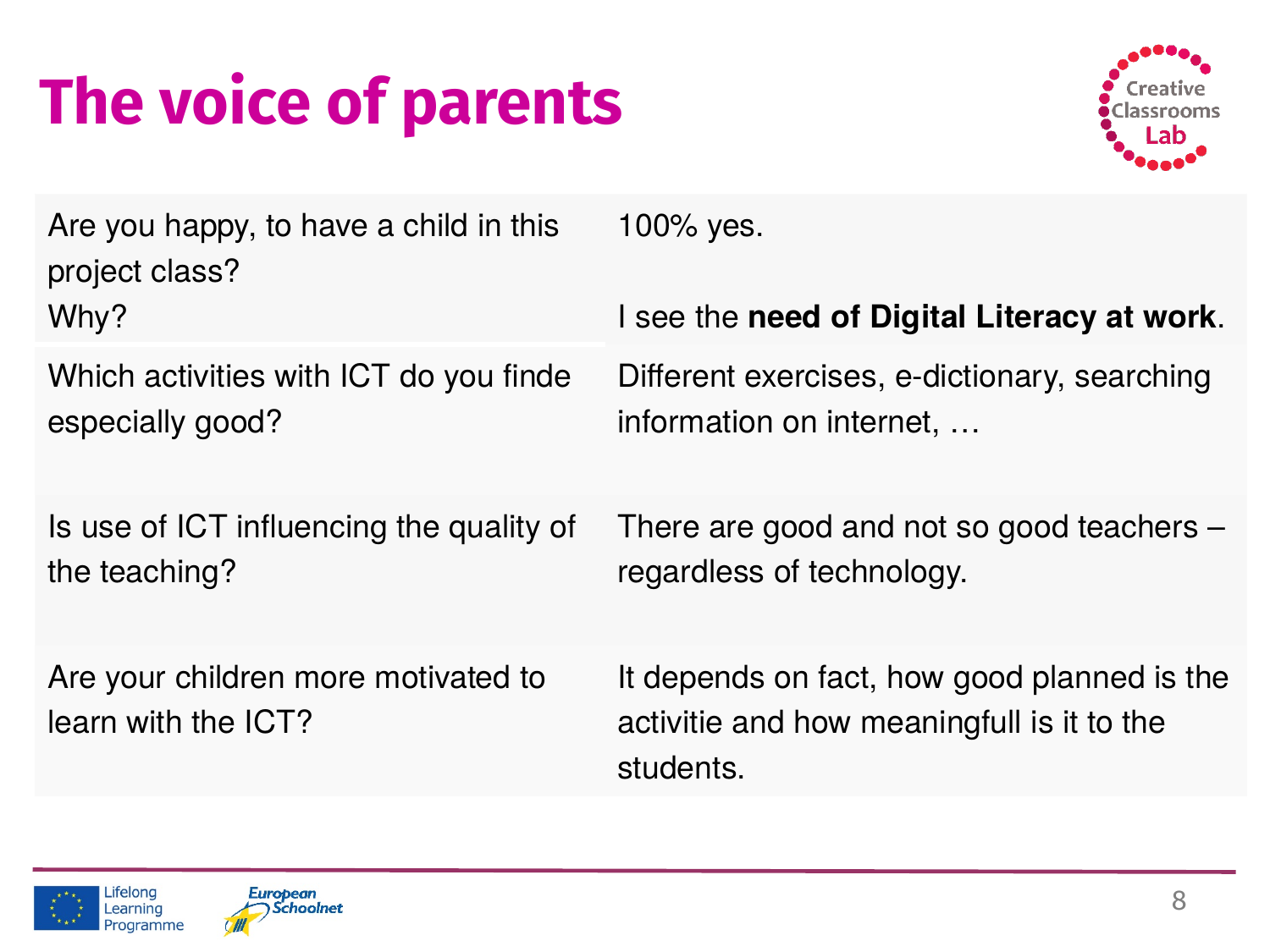

# The voice of parents
| Are you happy, to have a child in this project class? Why? | 100% yes. I see the need of Digital Literacy at work. |
| --- | --- |
| Which activities with ICT do you finde especially good? | Different exercises, e-dictionary, searching information on internet, … |
| Is use of ICT influencing the quality of the teaching? | There are good and not so good teachers – regardless of technology. |
| Are your children more motivated to learn with the ICT? | It depends on fact, how good planned is the activitie and how meaningfull is it to the students. |

8